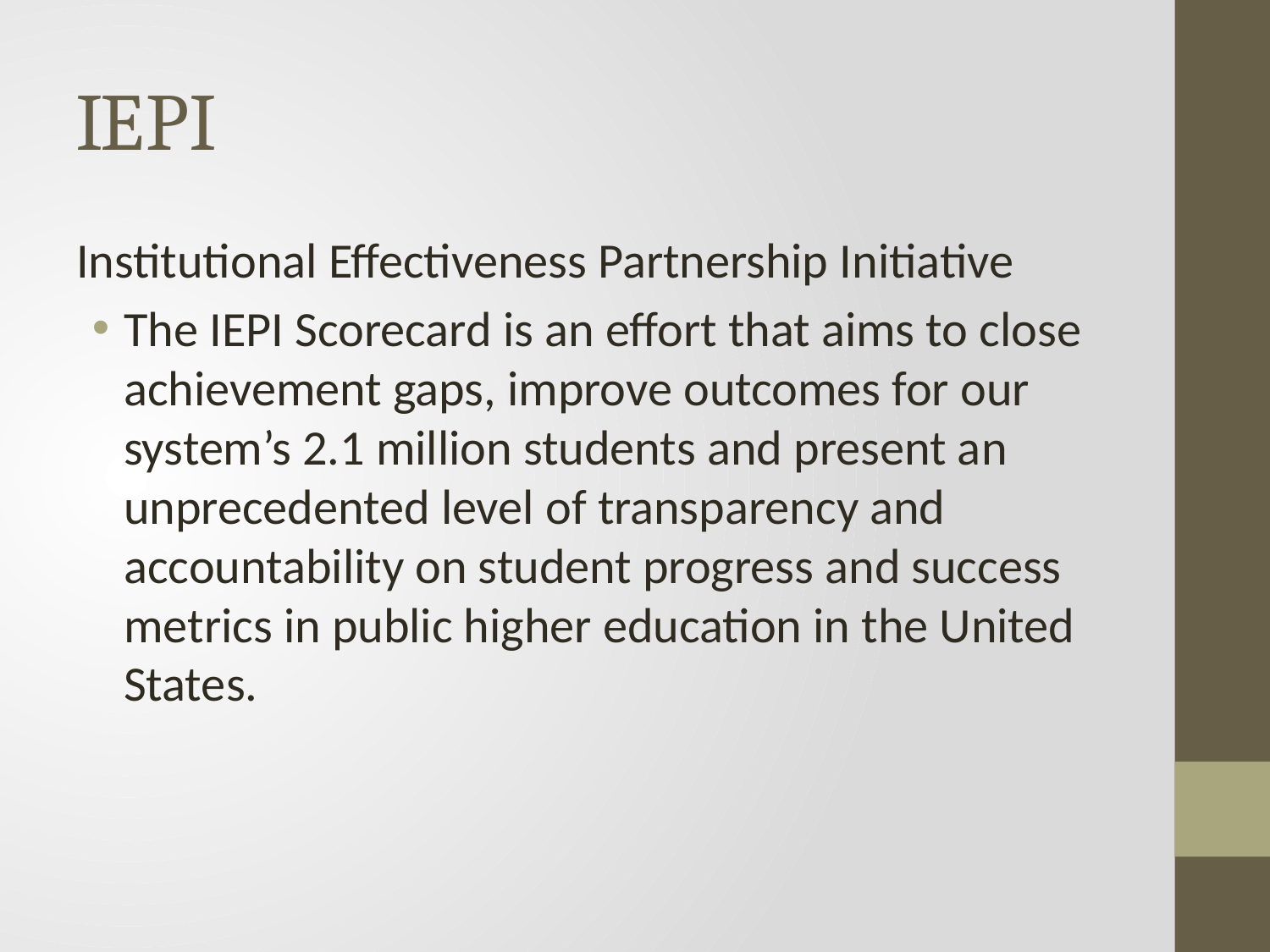

# IEPI
Institutional Effectiveness Partnership Initiative
The IEPI Scorecard is an effort that aims to close achievement gaps, improve outcomes for our system’s 2.1 million students and present an unprecedented level of transparency and accountability on student progress and success metrics in public higher education in the United States.